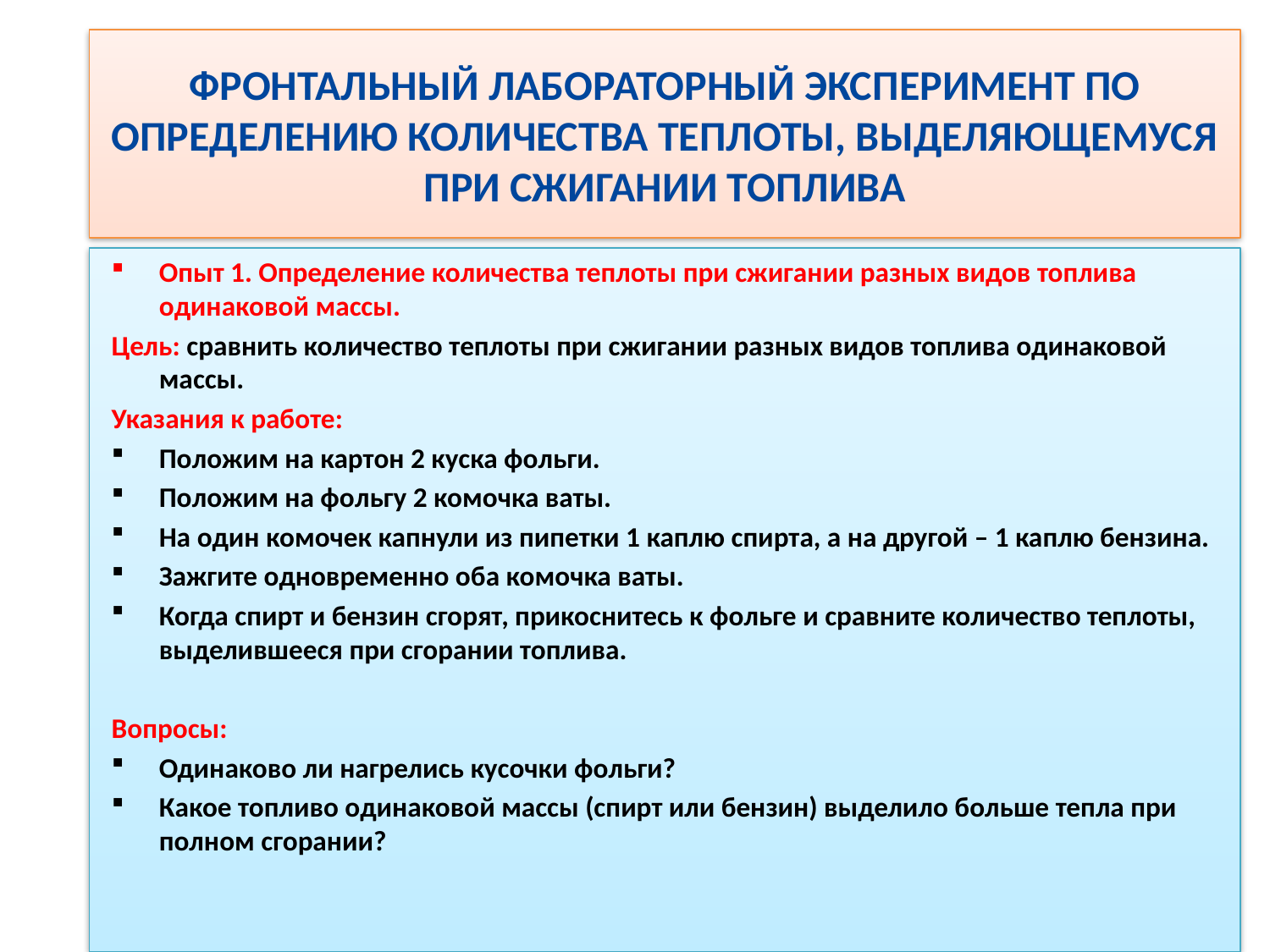

# ФРОНТАЛЬНЫЙ ЛАБОРАТОРНЫЙ ЭКСПЕРИМЕНТ ПО ОПРЕДЕЛЕНИЮ КОЛИЧЕСТВА ТЕПЛОТЫ, ВЫДЕЛЯЮЩЕМУСЯ ПРИ СЖИГАНИИ ТОПЛИВА
Опыт 1. Определение количества теплоты при сжигании разных видов топлива одинаковой массы.
Цель: сравнить количество теплоты при сжигании разных видов топлива одинаковой массы.
Указания к работе:
Положим на картон 2 куска фольги.
Положим на фольгу 2 комочка ваты.
На один комочек капнули из пипетки 1 каплю спирта, а на другой – 1 каплю бензина.
Зажгите одновременно оба комочка ваты.
Когда спирт и бензин сгорят, прикоснитесь к фольге и сравните количество теплоты, выделившееся при сгорании топлива.

Вопросы:
Одинаково ли нагрелись кусочки фольги?
Какое топливо одинаковой массы (спирт или бензин) выделило больше тепла при полном сгорании?